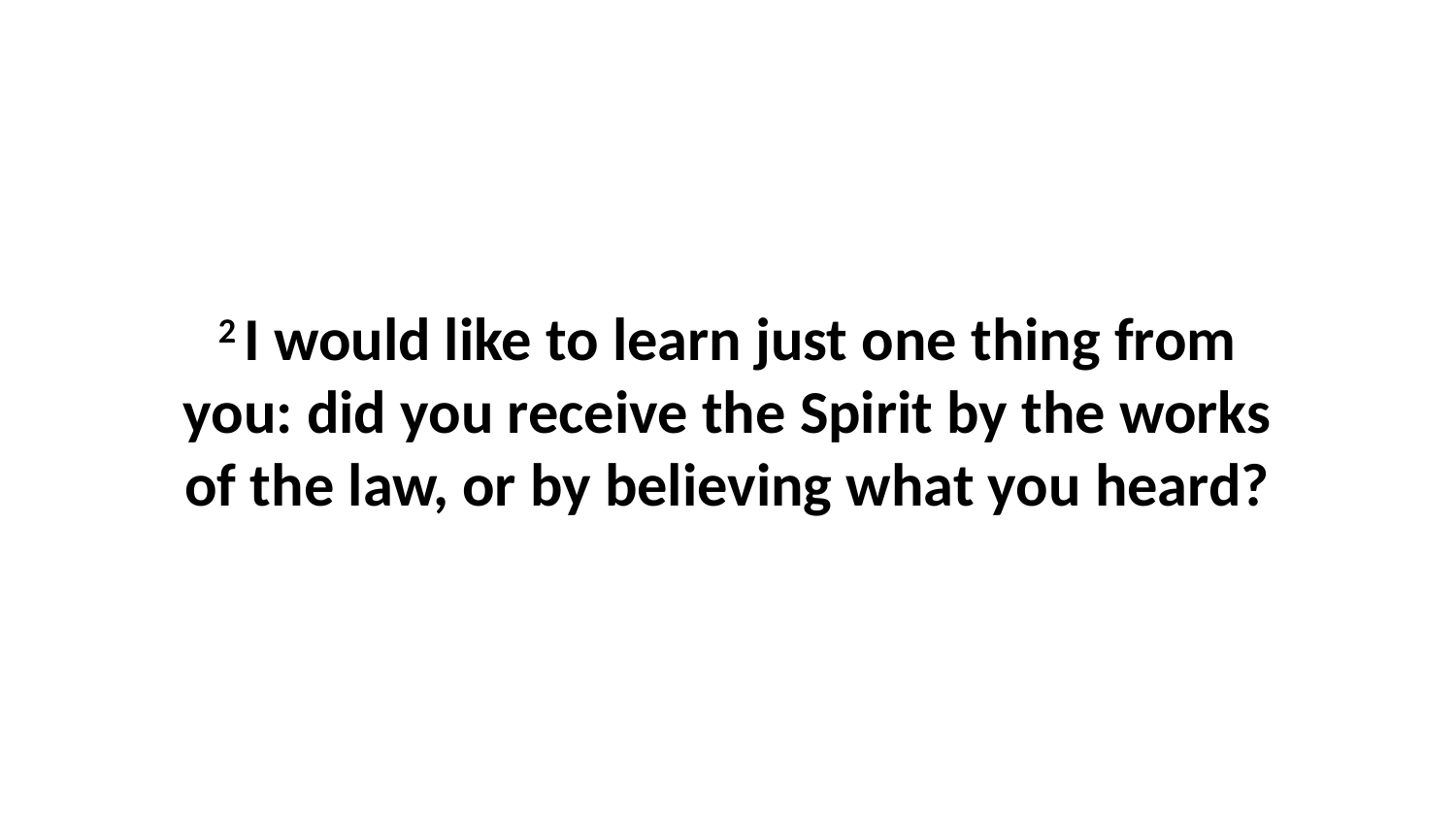

2 I would like to learn just one thing from you: did you receive the Spirit by the works of the law, or by believing what you heard?